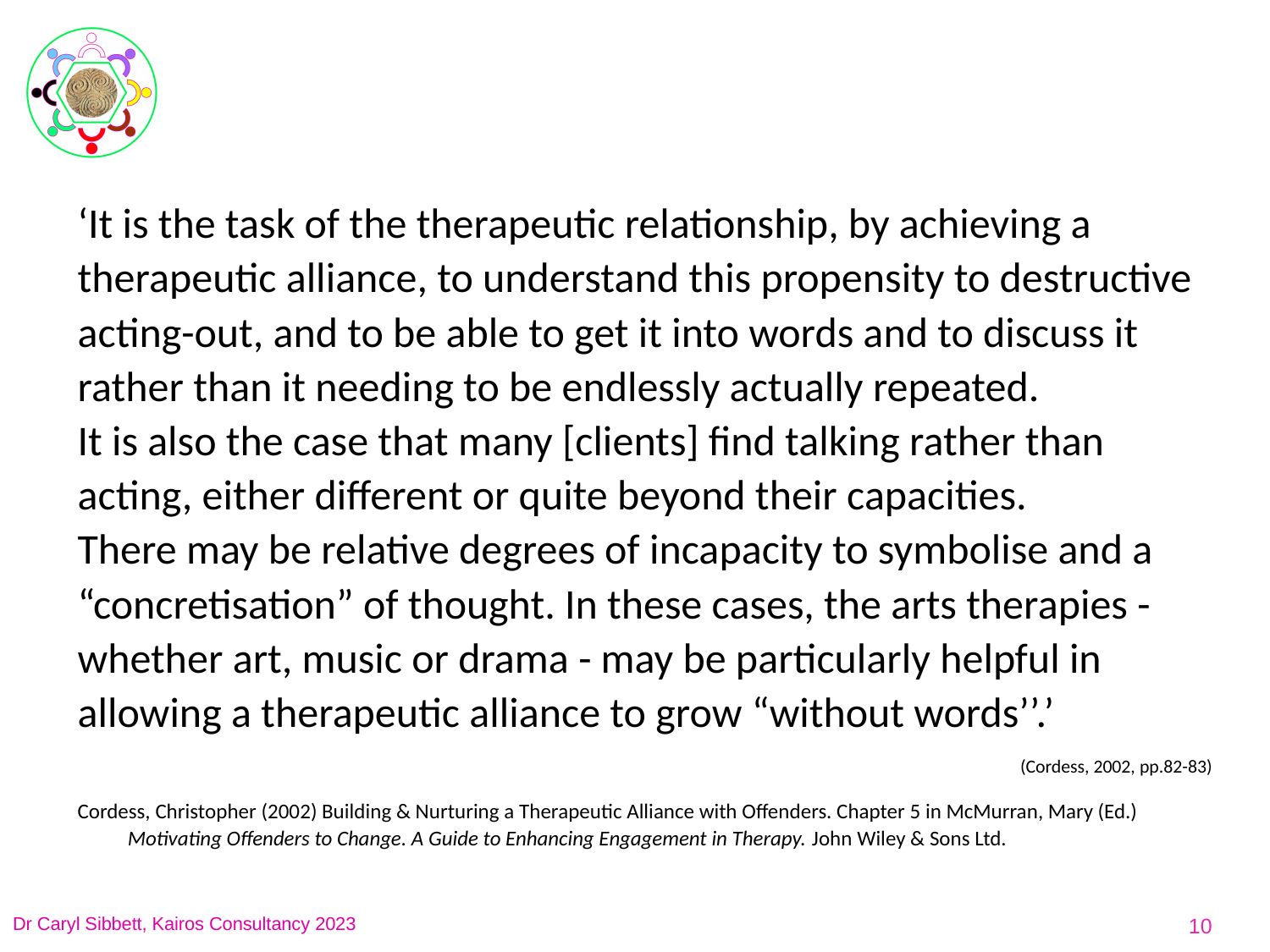

#
‘It is the task of the therapeutic relationship, by achieving a therapeutic alliance, to understand this propensity to destructive acting-out, and to be able to get it into words and to discuss it rather than it needing to be endlessly actually repeated.
It is also the case that many [clients] find talking rather than acting, either different or quite beyond their capacities.
There may be relative degrees of incapacity to symbolise and a “concretisation” of thought. In these cases, the arts therapies - whether art, music or drama - may be particularly helpful in allowing a therapeutic alliance to grow “without words’’.’
(Cordess, 2002, pp.82-83)
Cordess, Christopher (2002) Building & Nurturing a Therapeutic Alliance with Offenders. Chapter 5 in McMurran, Mary (Ed.) Motivating Offenders to Change. A Guide to Enhancing Engagement in Therapy. John Wiley & Sons Ltd.

Dr Caryl Sibbett, Kairos Consultancy 2023
10